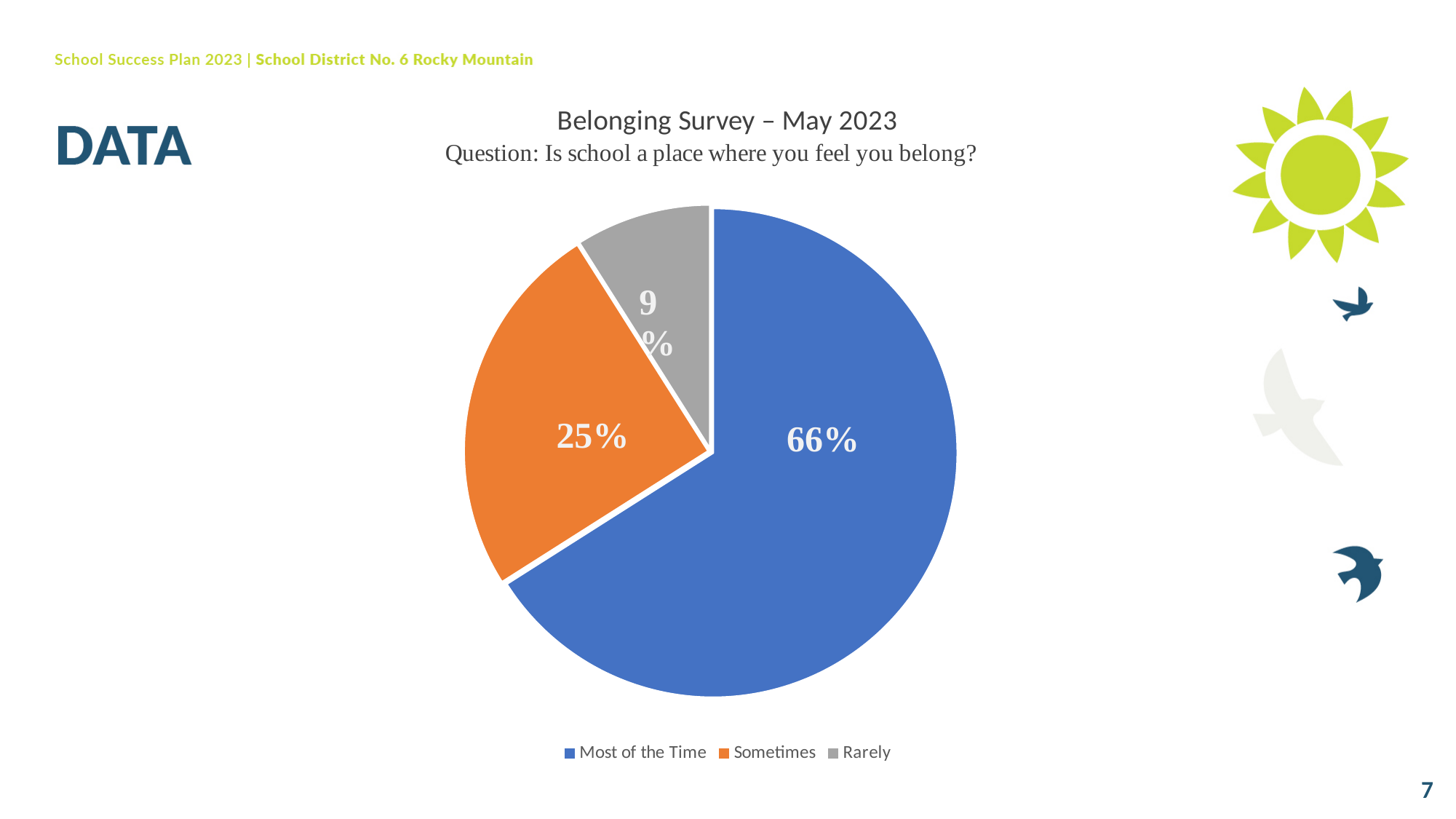

### Chart: Belonging Survey – May 2023

| Category | Sales |
|---|---|
| Most of the Time | 0.66 |
| Sometimes | 0.25 |
| Rarely | 0.09 |
7